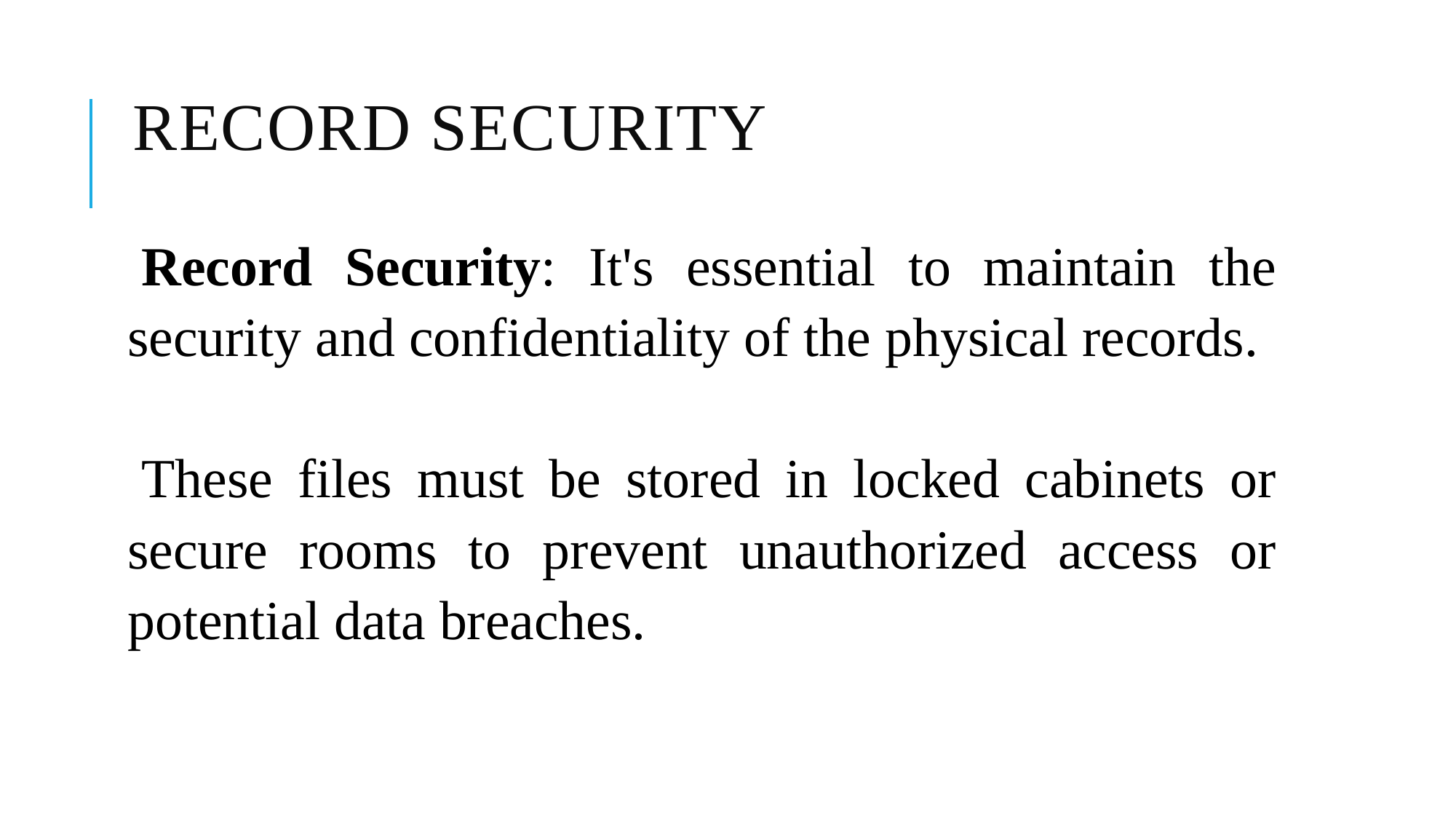

# Record Security
Record Security: It's essential to maintain the security and confidentiality of the physical records.

These files must be stored in locked cabinets or secure rooms to prevent unauthorized access or potential data breaches.